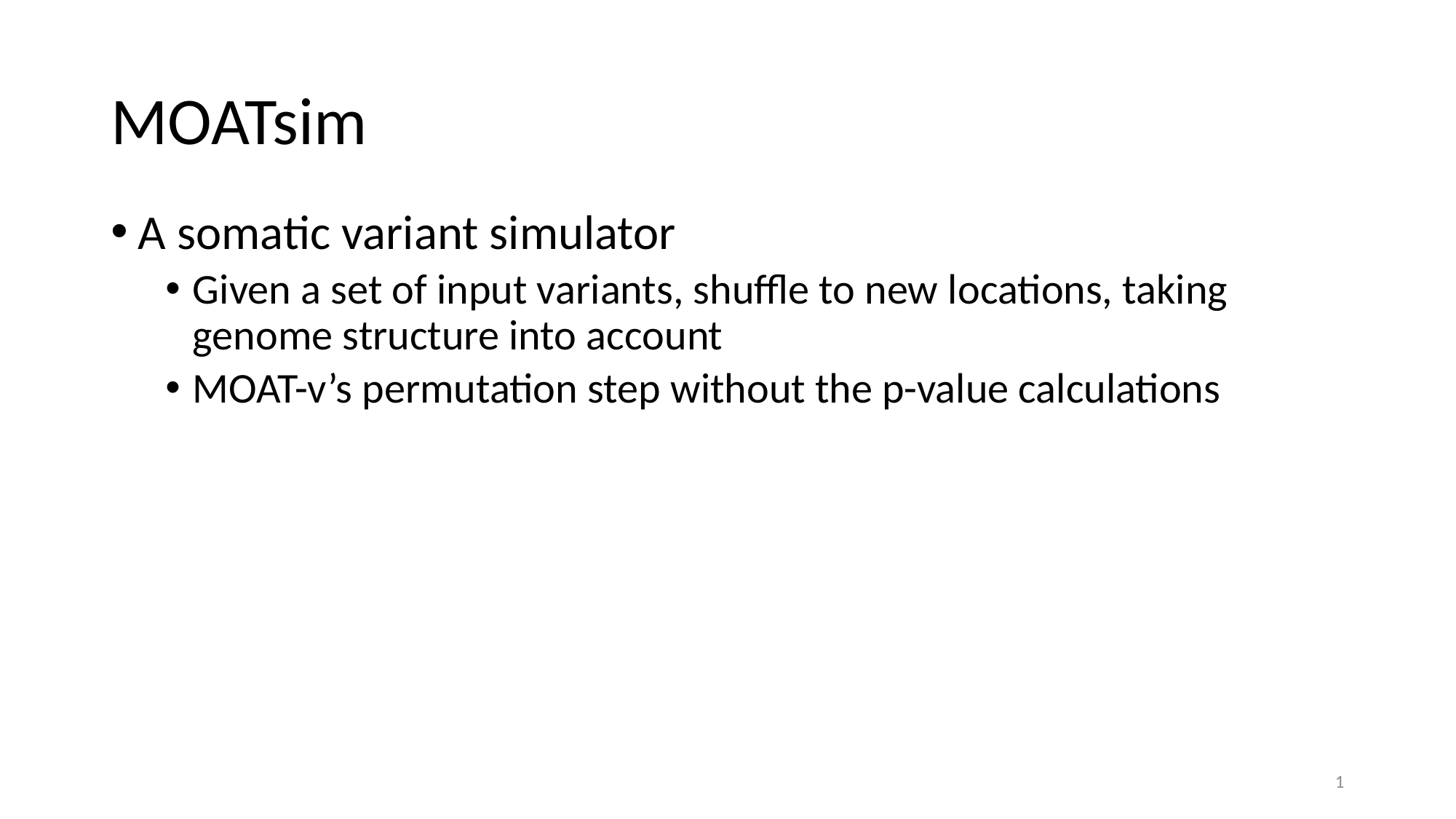

# MOATsim
A somatic variant simulator
Given a set of input variants, shuffle to new locations, taking genome structure into account
MOAT-v’s permutation step without the p-value calculations
1